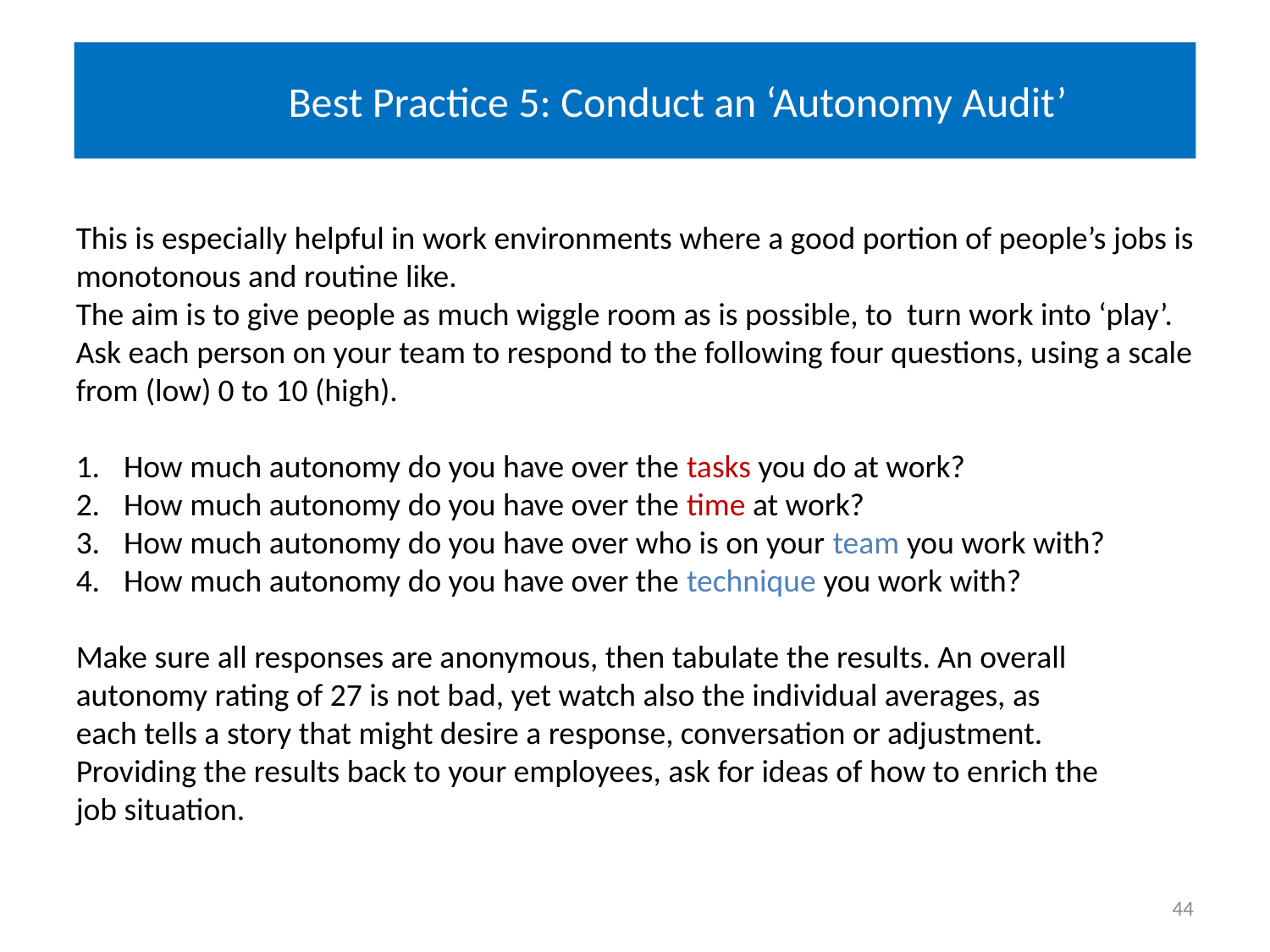

Best Practice 5: Conduct an ‘Autonomy Audit’
This is especially helpful in work environments where a good portion of people’s jobs is monotonous and routine like.
The aim is to give people as much wiggle room as is possible, to  turn work into ‘play’. Ask each person on your team to respond to the following four questions, using a scale from (low) 0 to 10 (high).

How much autonomy do you have over the tasks you do at work?
How much autonomy do you have over the time at work?
How much autonomy do you have over who is on your team you work with?
How much autonomy do you have over the technique you work with?

Make sure all responses are anonymous, then tabulate the results. An overall
autonomy rating of 27 is not bad, yet watch also the individual averages, as
each tells a story that might desire a response, conversation or adjustment.
Providing the results back to your employees, ask for ideas of how to enrich the
job situation.

44